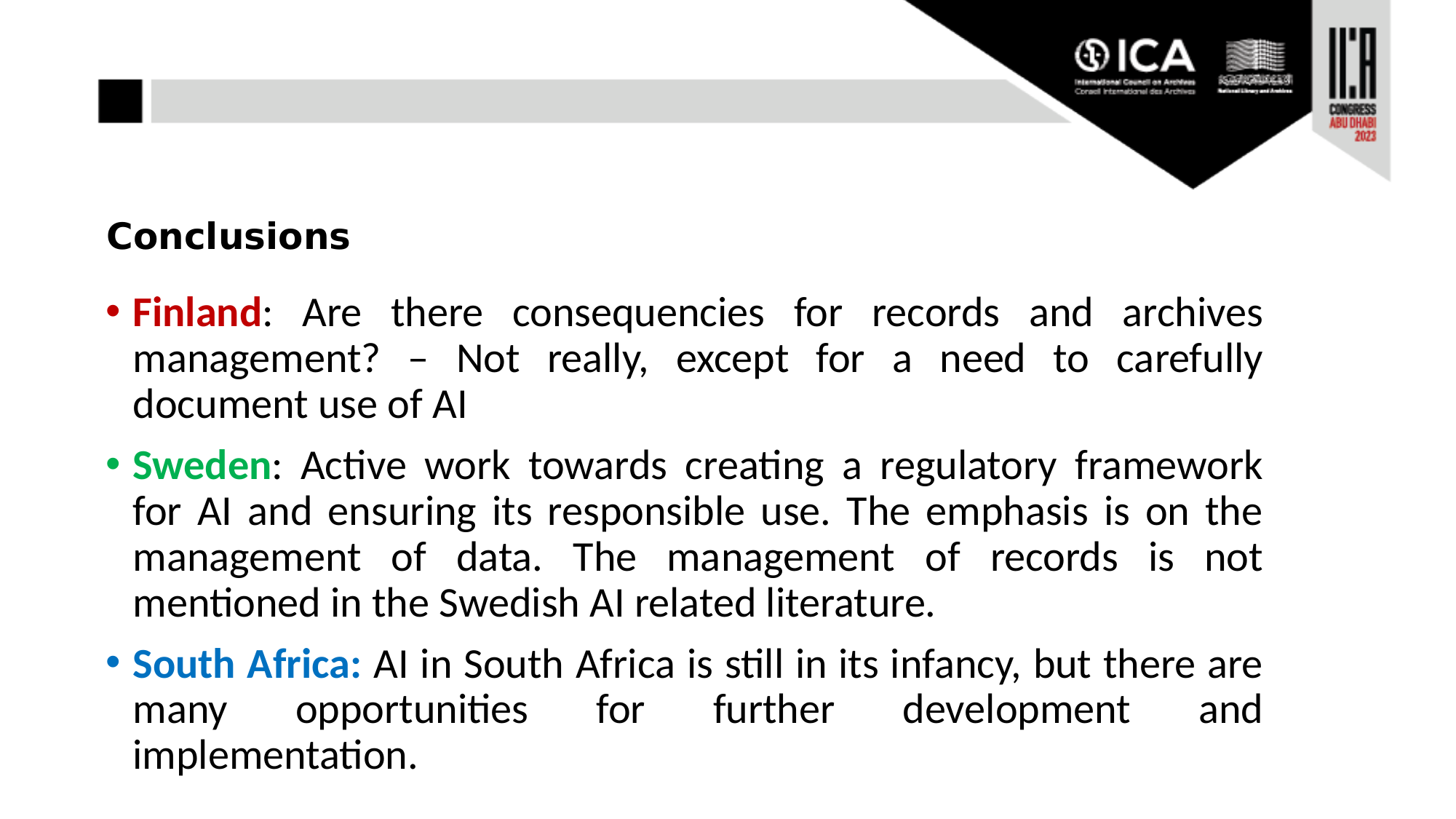

Conclusions
Finland: Are there consequencies for records and archives management? – Not really, except for a need to carefully document use of AI
Sweden: Active work towards creating a regulatory framework for AI and ensuring its responsible use. The emphasis is on the management of data. The management of records is not mentioned in the Swedish AI related literature.
South Africa: AI in South Africa is still in its infancy, but there are many opportunities for further development and implementation.